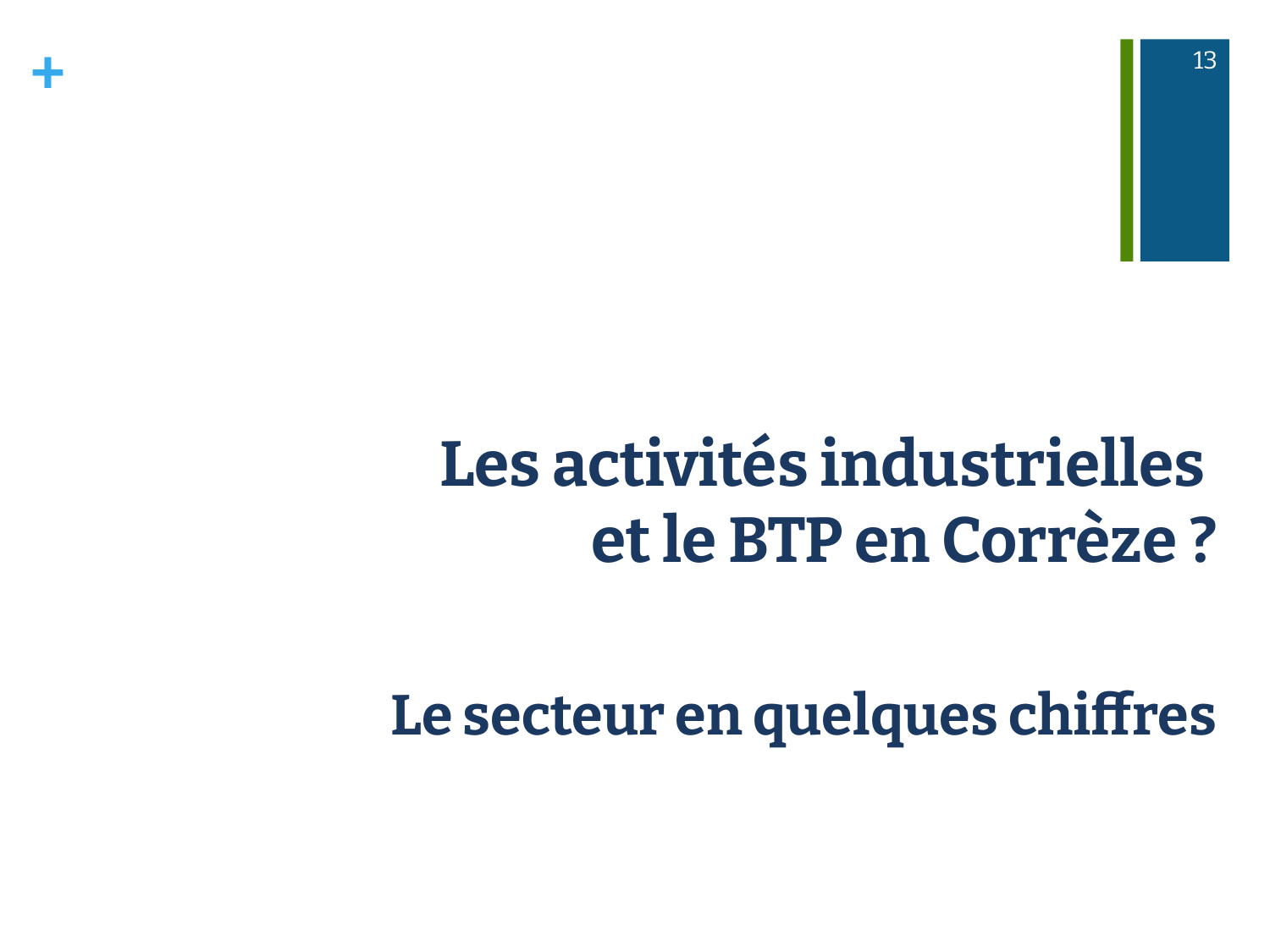

13

Les activités industrielles
et le BTP en Corrèze ?
Le secteur en quelques chiffres